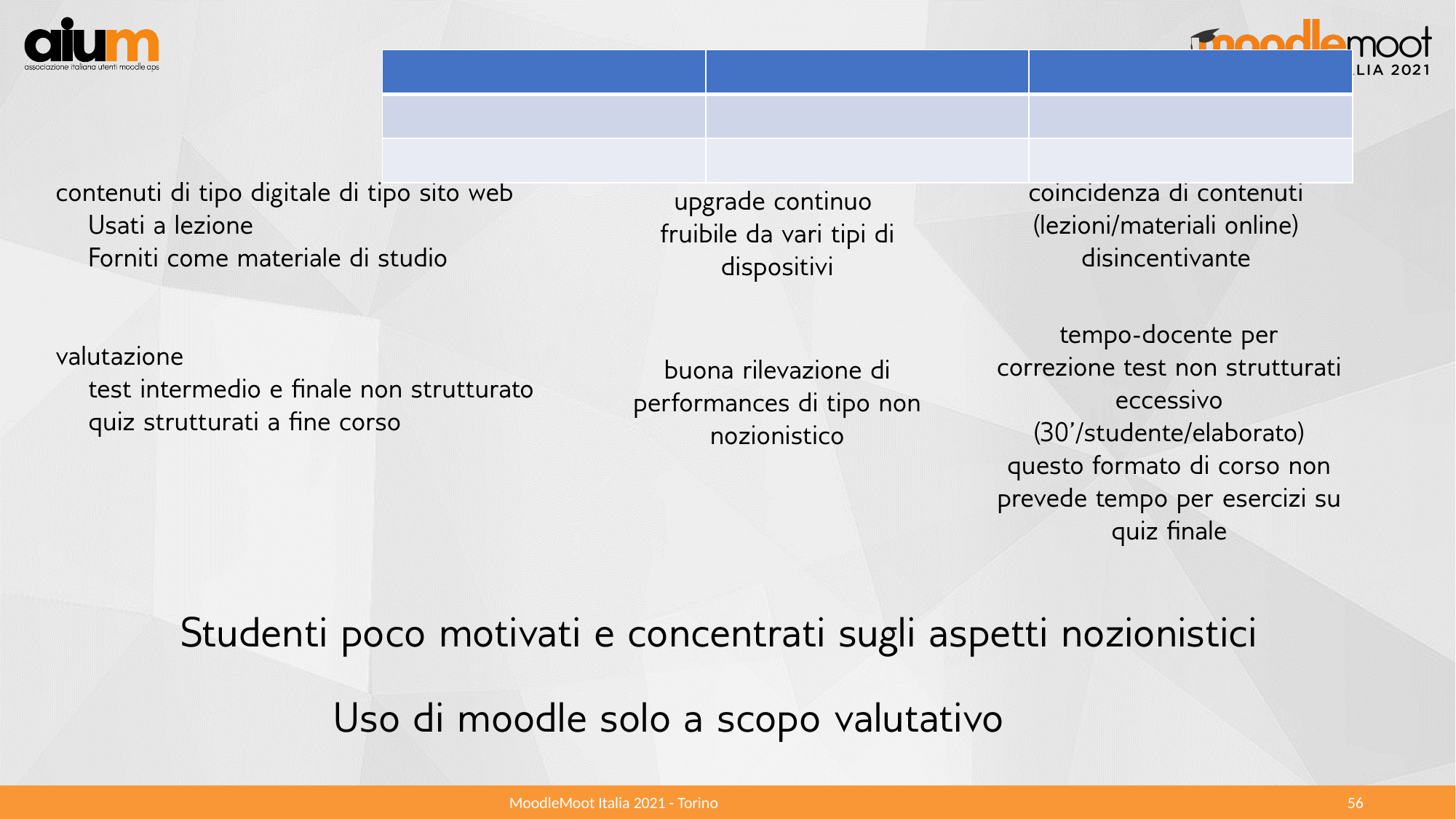

|  |  |  |
| --- | --- | --- |
|  |  |  |
|  |  |  |
vantaggi
svantaggi
contenuti di tipo digitale di tipo sito web
    Usati a lezione
    Forniti come materiale di studio

valutazione
    test intermedio e finale non strutturato
    quiz strutturati a fine corso

coincidenza di contenuti (lezioni/materiali online) disincentivante
upgrade continuo
fruibile da vari tipi di dispositivi
tempo-docente per correzione test non strutturati eccessivo (30’/studente/elaborato)
questo formato di corso non prevede tempo per esercizi su quiz finale
buona rilevazione di performances di tipo non nozionistico
Studenti poco motivati e concentrati sugli aspetti nozionistici
Uso di moodle solo a scopo valutativo
Adriano Ceccarelli